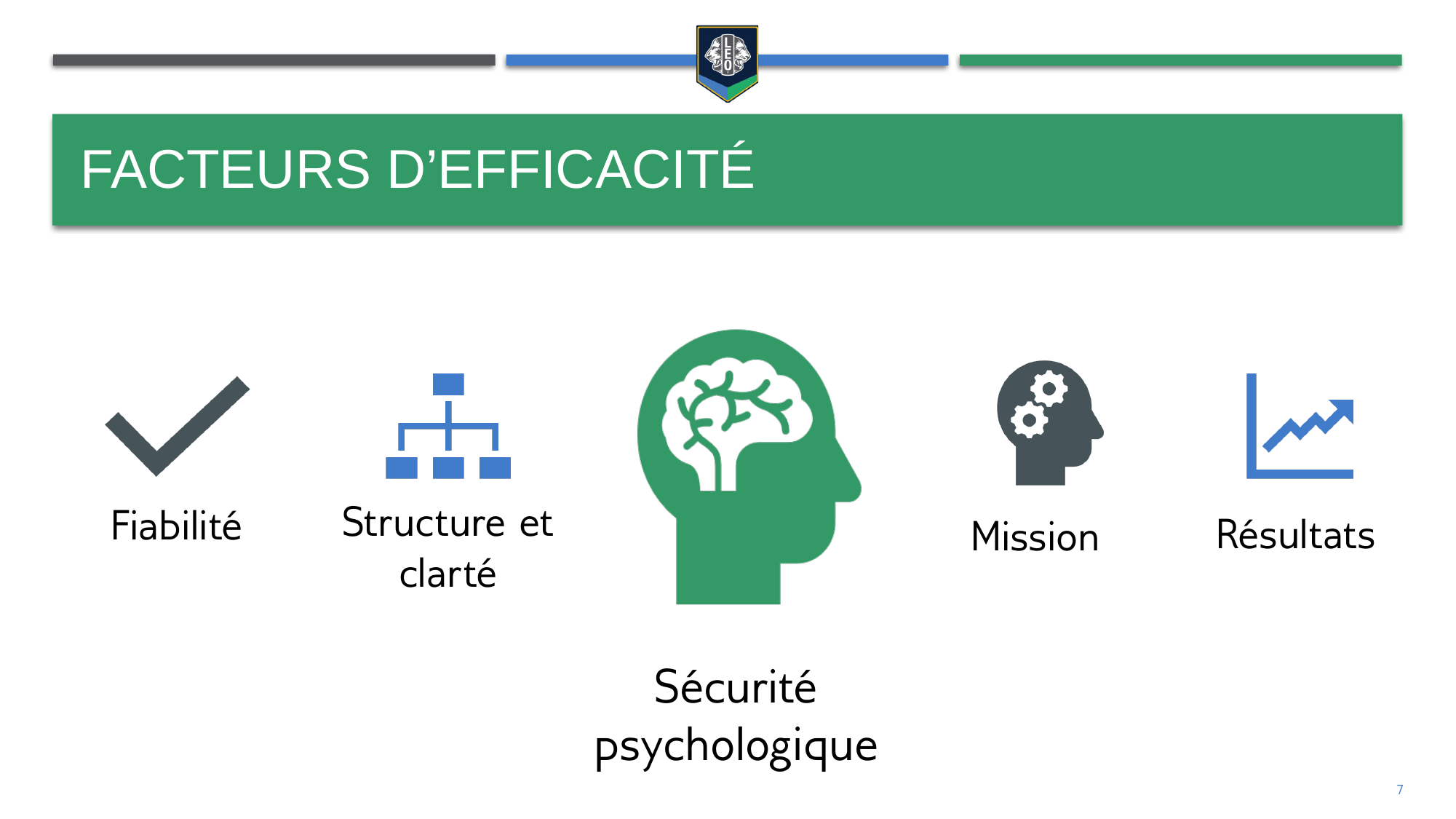

# Facteurs d’efficacité
Fiabilité
Structure et clarté
Sécurité psychologique
Mission
Résultats
7